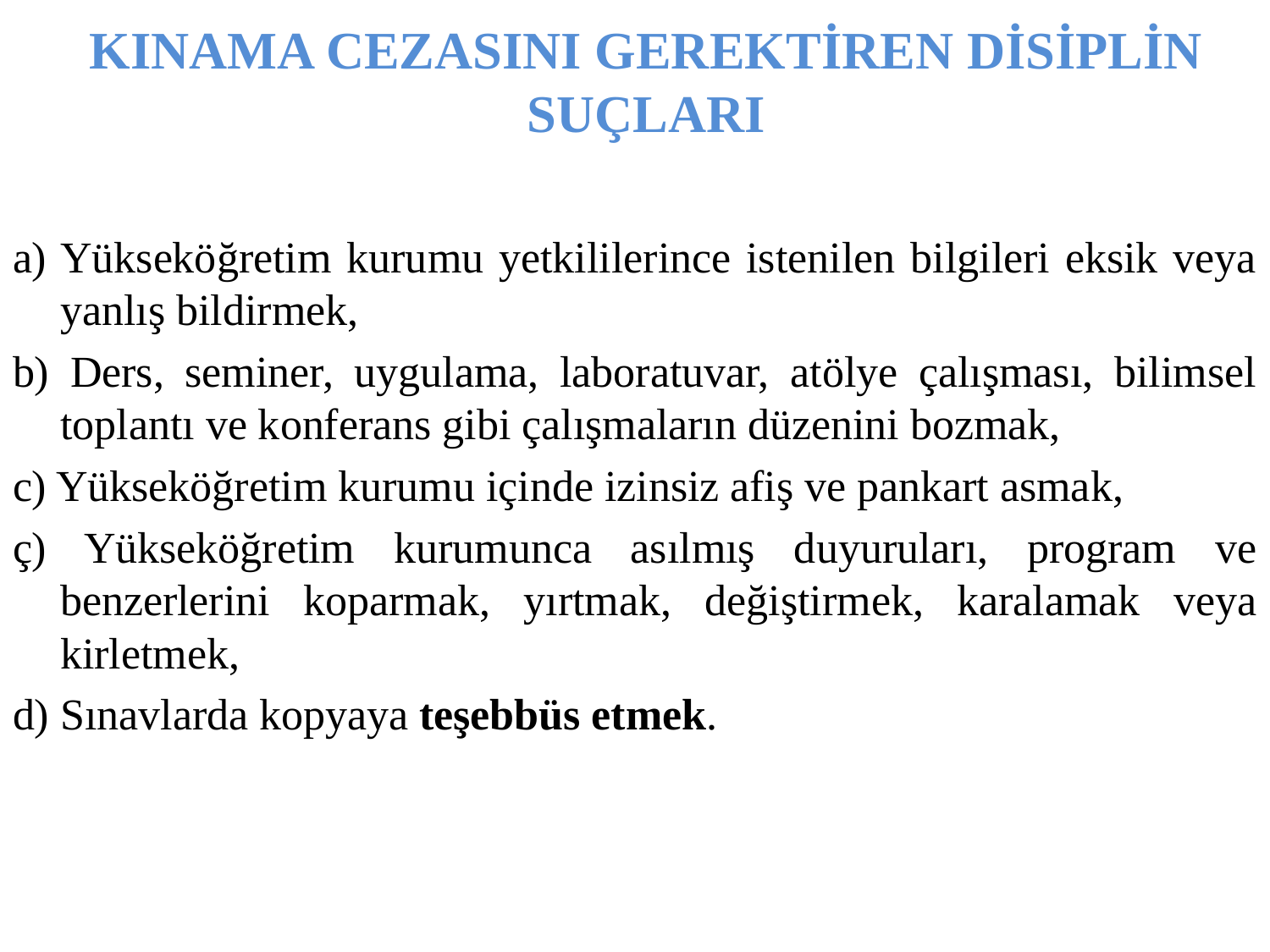

# KINAMA CEZASINI GEREKTİREN DİSİPLİN SUÇLARI
a) Yükseköğretim kurumu yetkililerince istenilen bilgileri eksik veya yanlış bildirmek,
b) Ders, seminer, uygulama, laboratuvar, atölye çalışması, bilimsel toplantı ve konferans gibi çalışmaların düzenini bozmak,
c) Yükseköğretim kurumu içinde izinsiz afiş ve pankart asmak,
ç) Yükseköğretim kurumunca asılmış duyuruları, program ve benzerlerini koparmak, yırtmak, değiştirmek, karalamak veya kirletmek,
d) Sınavlarda kopyaya teşebbüs etmek.